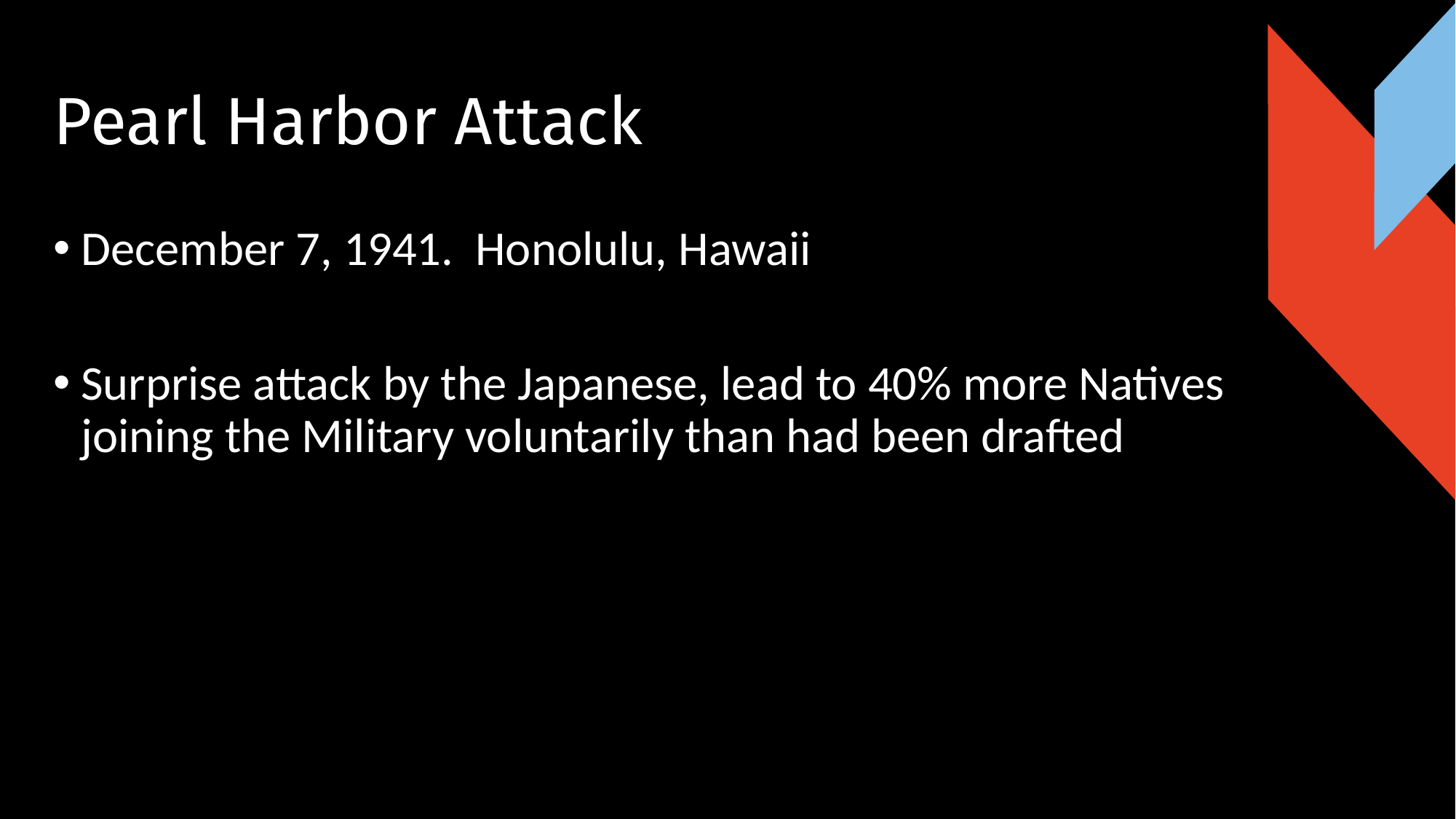

# Pearl Harbor Attack
December 7, 1941.  Honolulu, Hawaii

Surprise attack by the Japanese, lead to 40% more Natives joining the Military voluntarily than had been drafted